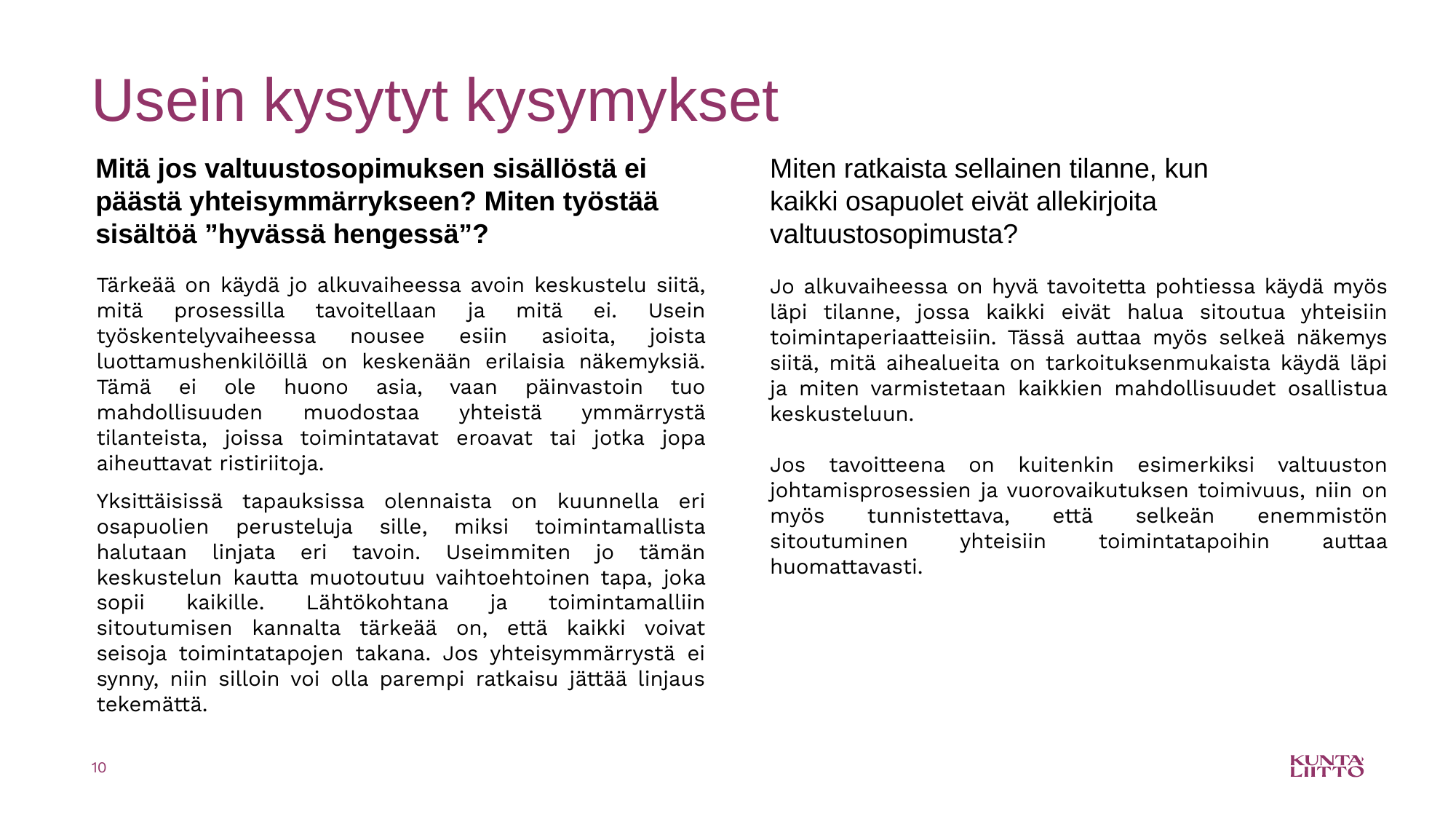

# Usein kysytyt kysymykset
Mitä jos valtuustosopimuksen sisällöstä ei päästä yhteisymmärrykseen? Miten työstää sisältöä ”hyvässä hengessä”?

Miten ratkaista sellainen tilanne, kun kaikki osapuolet eivät allekirjoita valtuustosopimusta?

Tärkeää on käydä jo alkuvaiheessa avoin keskustelu siitä, mitä prosessilla tavoitellaan ja mitä ei. Usein työskentelyvaiheessa nousee esiin asioita, joista luottamushenkilöillä on keskenään erilaisia näkemyksiä. Tämä ei ole huono asia, vaan päinvastoin tuo mahdollisuuden muodostaa yhteistä ymmärrystä tilanteista, joissa toimintatavat eroavat tai jotka jopa aiheuttavat ristiriitoja.
Yksittäisissä tapauksissa olennaista on kuunnella eri osapuolien perusteluja sille, miksi toimintamallista halutaan linjata eri tavoin. Useimmiten jo tämän keskustelun kautta muotoutuu vaihtoehtoinen tapa, joka sopii kaikille. Lähtökohtana ja toimintamalliin sitoutumisen kannalta tärkeää on, että kaikki voivat seisoja toimintatapojen takana. Jos yhteisymmärrystä ei synny, niin silloin voi olla parempi ratkaisu jättää linjaus tekemättä.
Jo alkuvaiheessa on hyvä tavoitetta pohtiessa käydä myös läpi tilanne, jossa kaikki eivät halua sitoutua yhteisiin toimintaperiaatteisiin. Tässä auttaa myös selkeä näkemys siitä, mitä aihealueita on tarkoituksenmukaista käydä läpi ja miten varmistetaan kaikkien mahdollisuudet osallistua keskusteluun.

Jos tavoitteena on kuitenkin esimerkiksi valtuuston johtamisprosessien ja vuorovaikutuksen toimivuus, niin on myös tunnistettava, että selkeän enemmistön sitoutuminen yhteisiin toimintatapoihin auttaa huomattavasti.

10